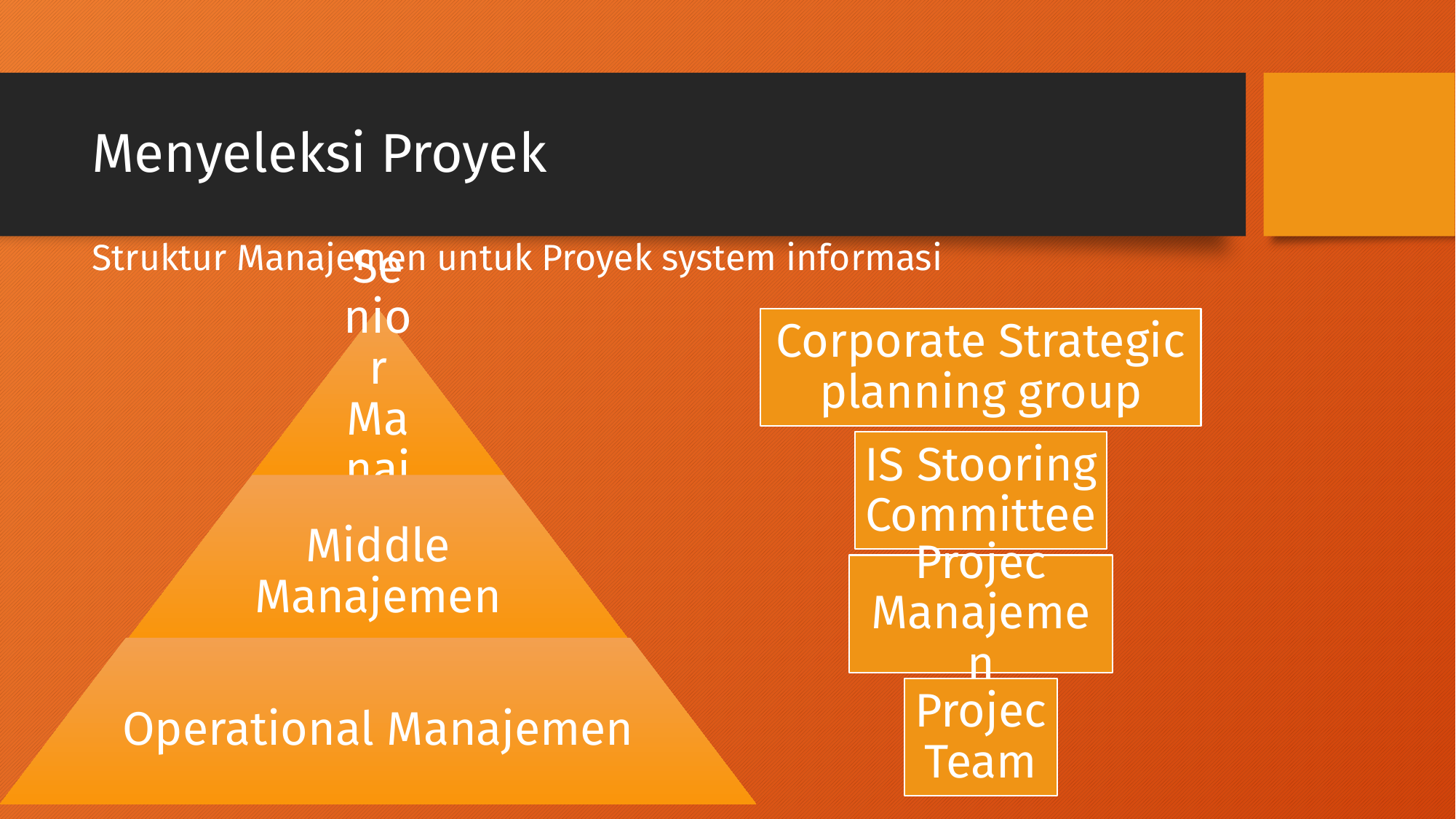

# Menyeleksi Proyek
Struktur Manajemen untuk Proyek system informasi
Senior Manajemen
Middle Manajemen
Operational Manajemen
Corporate Strategic planning group
IS Stooring Committee
Projec Manajemen
Projec Team